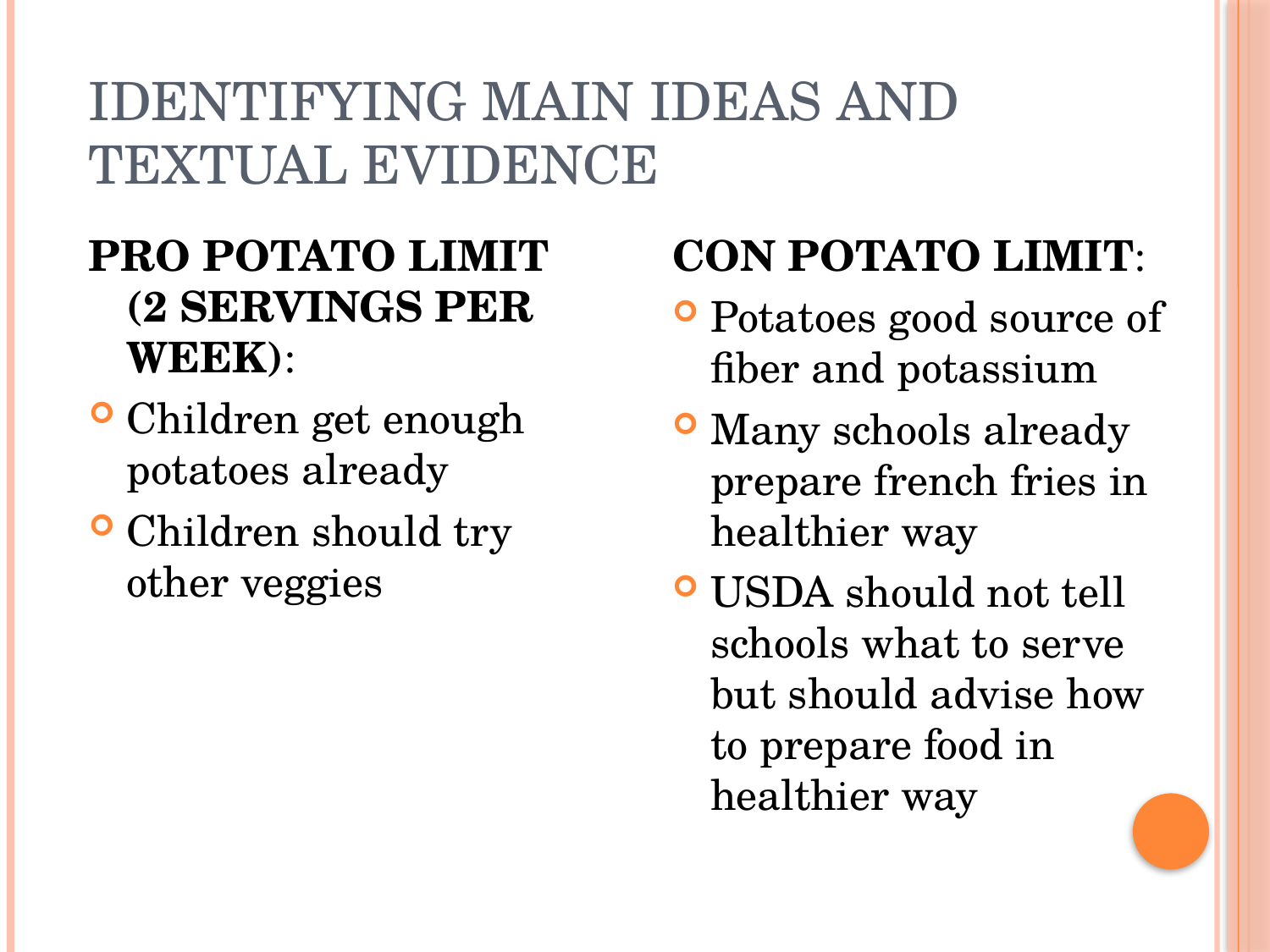

# Identifying main ideas and Textual Evidence
PRO POTATO LIMIT (2 SERVINGS PER WEEK):
Children get enough potatoes already
Children should try other veggies

CON POTATO LIMIT:
Potatoes good source of fiber and potassium
Many schools already prepare french fries in healthier way
USDA should not tell schools what to serve but should advise how to prepare food in healthier way